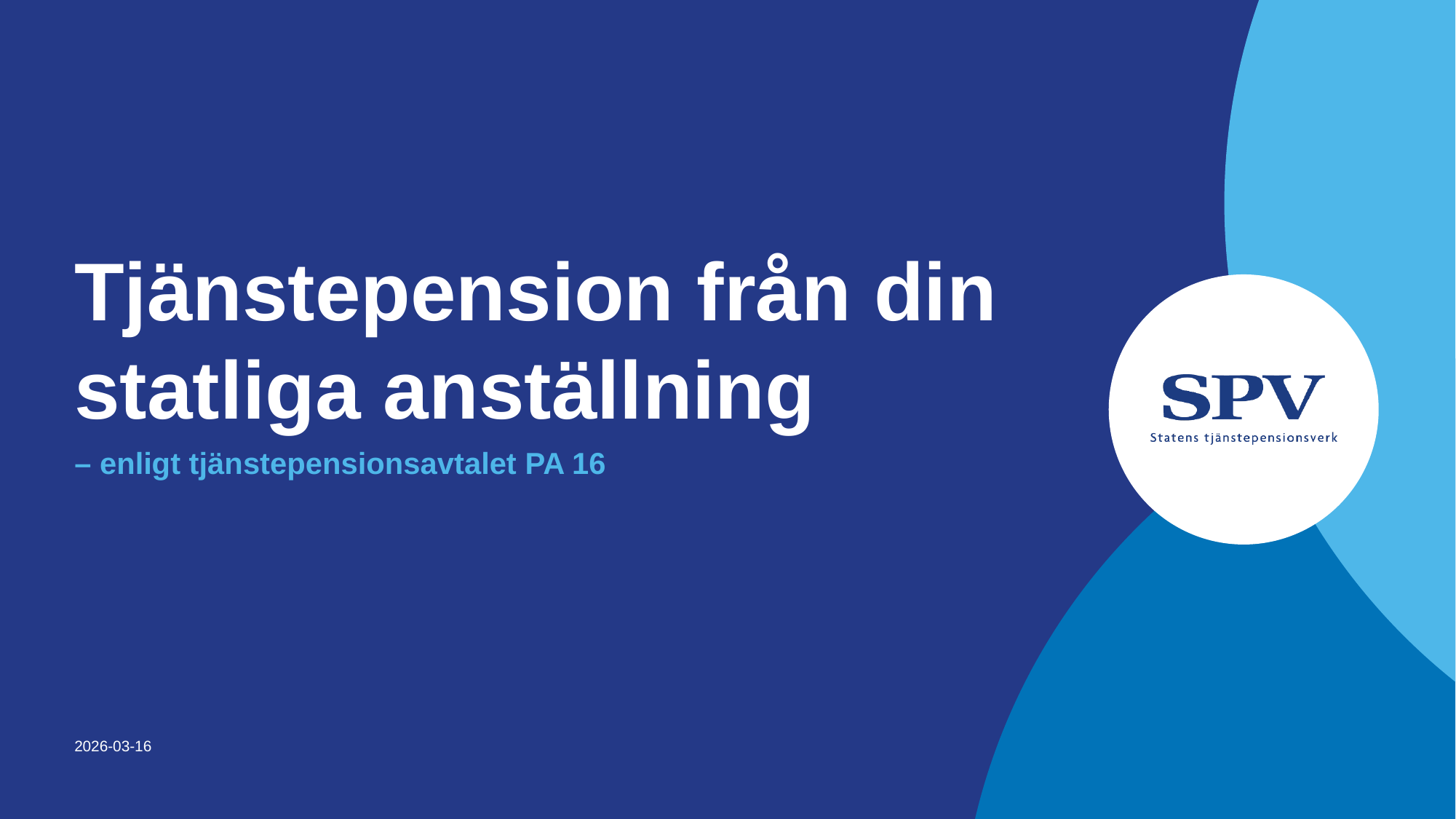

# Tjänstepension från din statliga anställning
– enligt tjänstepensionsavtalet PA 16
2026-03-16